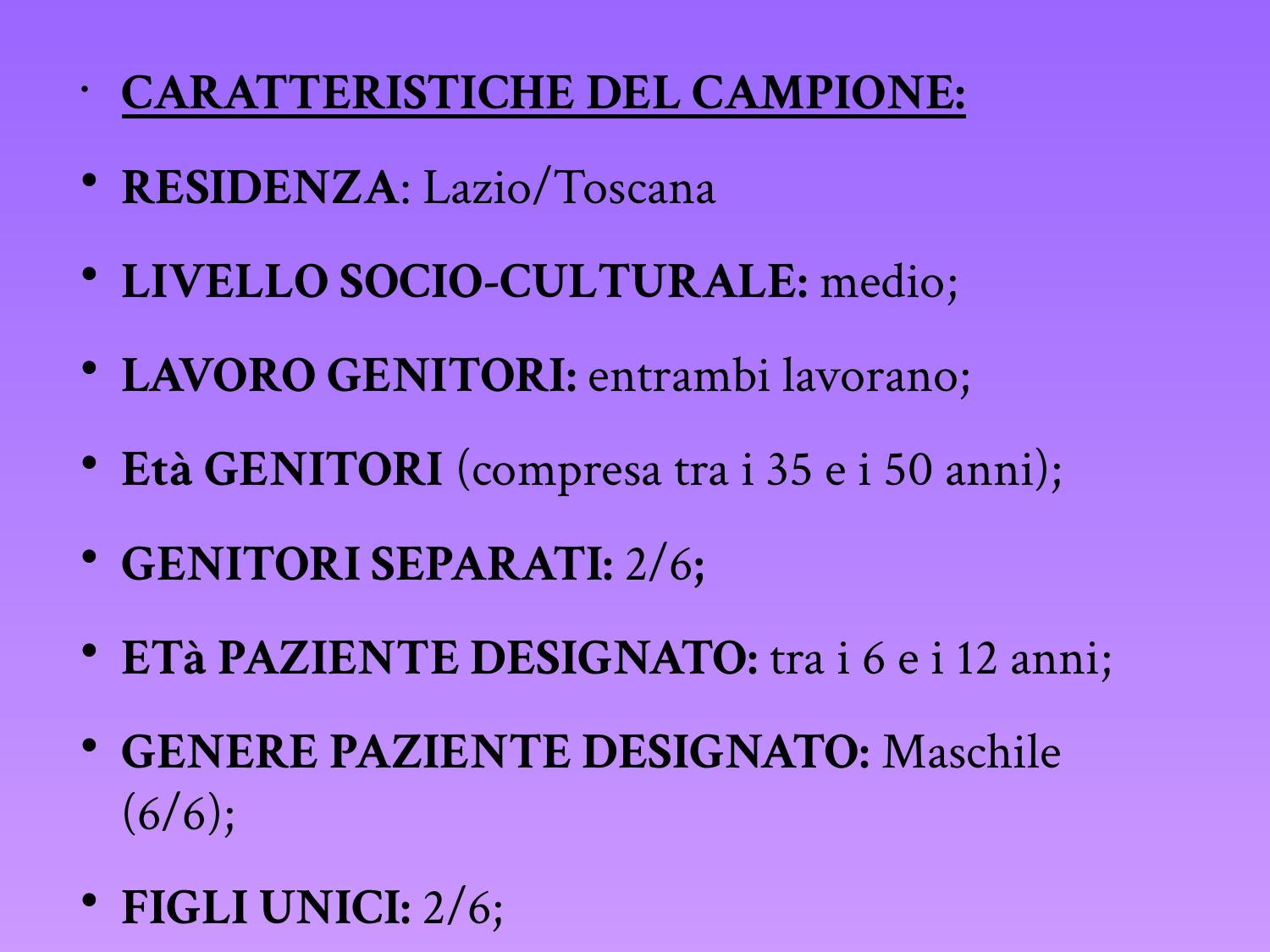

# CARATTERISTICHE DEL CAMPIONE:
RESIDENZA: Lazio/Toscana
LIVELLO SOCIO-CULTURALE: medio;
LAVORO GENITORI: entrambi lavorano;
Età GENITORI (compresa tra i 35 e i 50 anni);
GENITORI SEPARATI: 2/6;
ETà PAZIENTE DESIGNATO: tra i 6 e i 12 anni;
GENERE PAZIENTE DESIGNATO: Maschile (6/6);
FIGLI UNICI: 2/6;